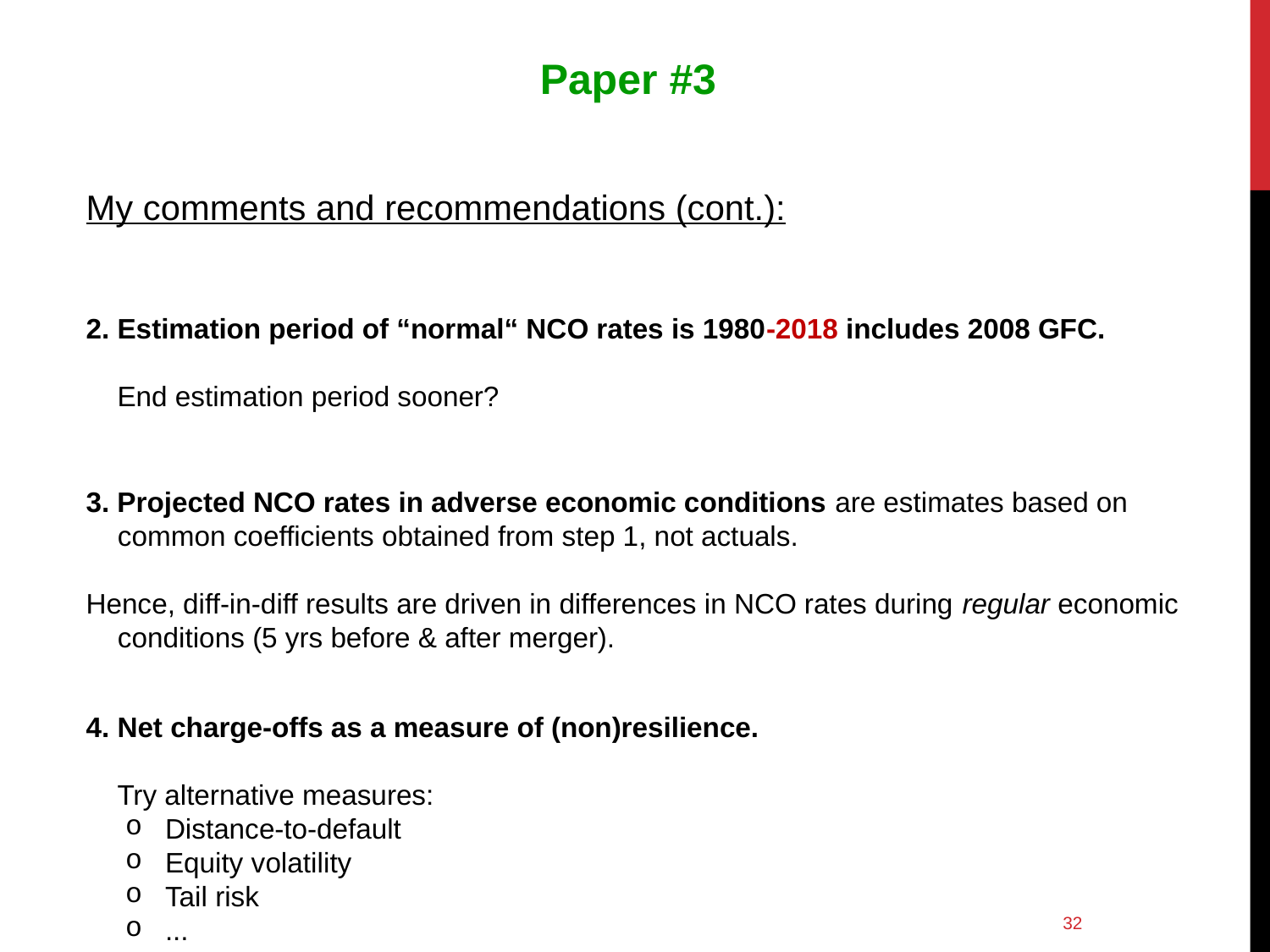

Paper #3
My comments and recommendations (cont.):

2. Estimation period of “normal“ NCO rates is 1980-2018 includes 2008 GFC.

    End estimation period sooner?
3. Projected NCO rates in adverse economic conditions are estimates based on common coefficients obtained from step 1, not actuals.

Hence, diff-in-diff results are driven in differences in NCO rates during regular economic conditions (5 yrs before & after merger).
4. Net charge-offs as a measure of (non)resilience.

    Try alternative measures:
Distance-to-default
Equity volatility
Tail risk
...
32